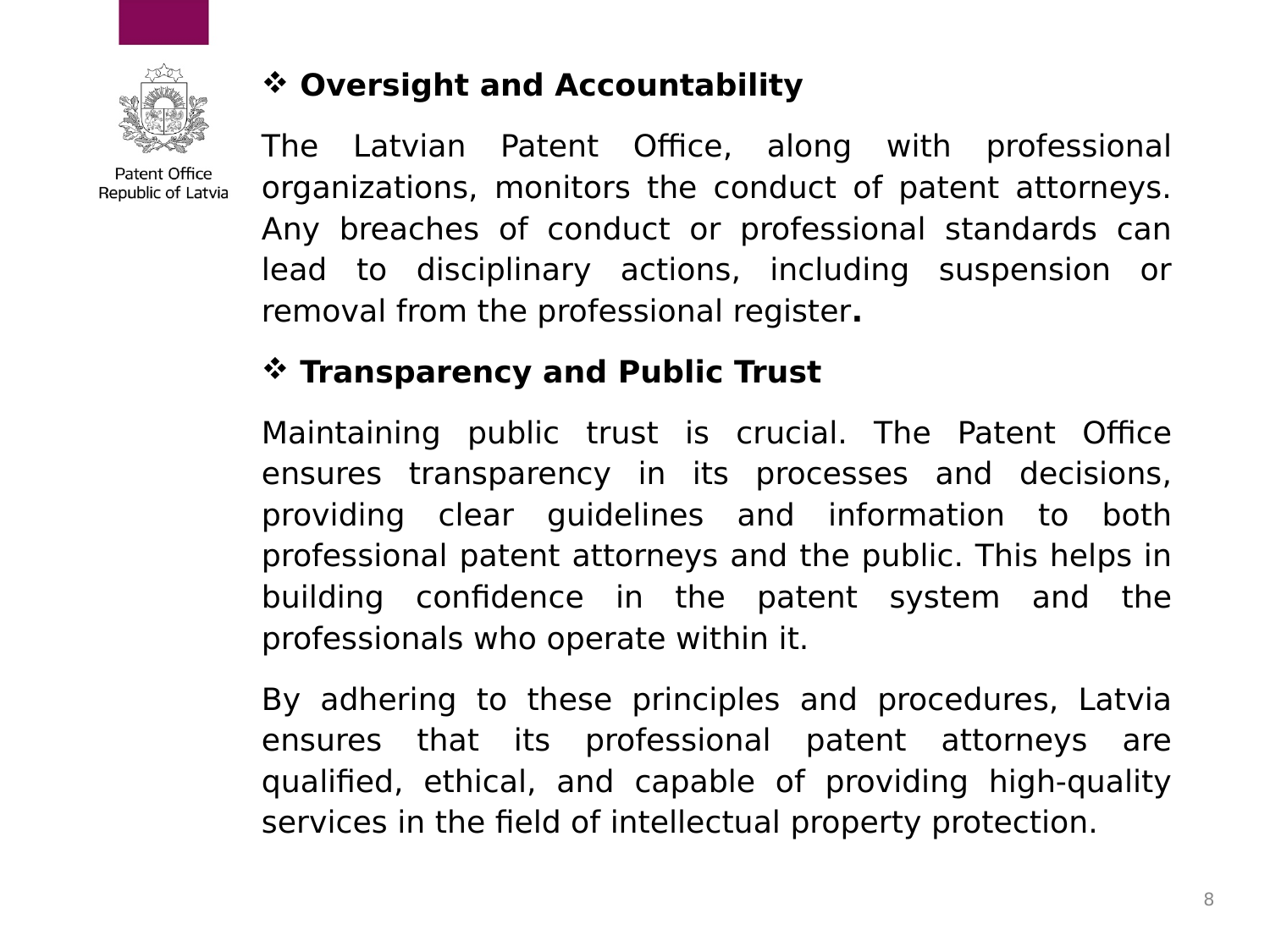

Oversight and Accountability
The Latvian Patent Office, along with professional organizations, monitors the conduct of patent attorneys. Any breaches of conduct or professional standards can lead to disciplinary actions, including suspension or removal from the professional register.
Transparency and Public Trust
Maintaining public trust is crucial. The Patent Office ensures transparency in its processes and decisions, providing clear guidelines and information to both professional patent attorneys and the public. This helps in building confidence in the patent system and the professionals who operate within it.
By adhering to these principles and procedures, Latvia ensures that its professional patent attorneys are qualified, ethical, and capable of providing high-quality services in the field of intellectual property protection.

8